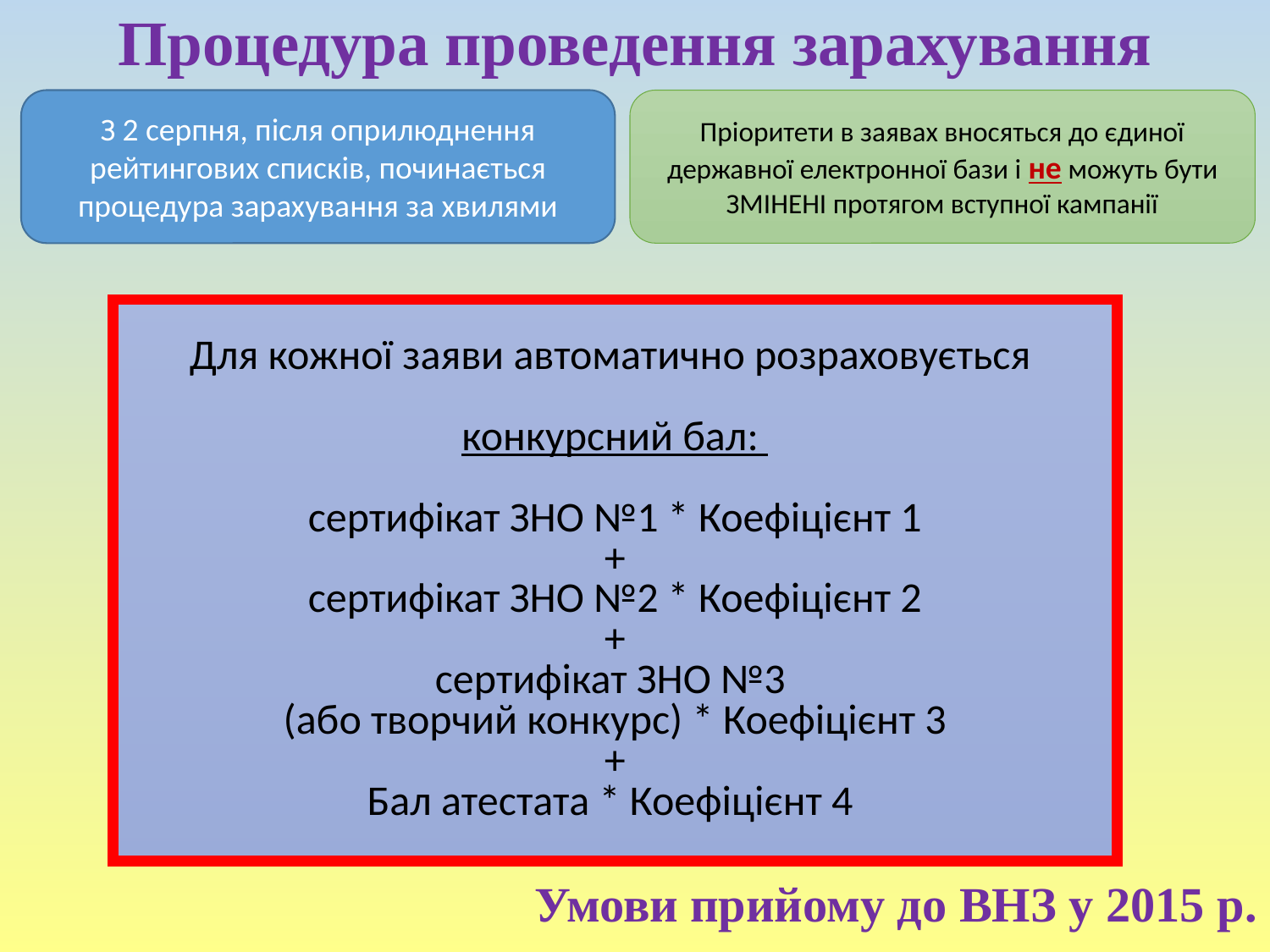

Процедура проведення зарахування
З 2 серпня, після оприлюднення рейтингових списків, починається процедура зарахування за хвилями
Пріоритети в заявах вносяться до єдиної державної електронної бази і не можуть бути ЗМІНЕНІ протягом вступної кампанії
Для кожної заяви автоматично розраховується

конкурсний бал:

сертифікат ЗНО №1 * Коефіцієнт 1
+
сертифікат ЗНО №2 * Коефіцієнт 2
 +
сертифікат ЗНО №3
(або творчий конкурс) * Коефіцієнт 3
+
Бал атестата * Коефіцієнт 4
# Умови прийому до ВНЗ у 2015 р.